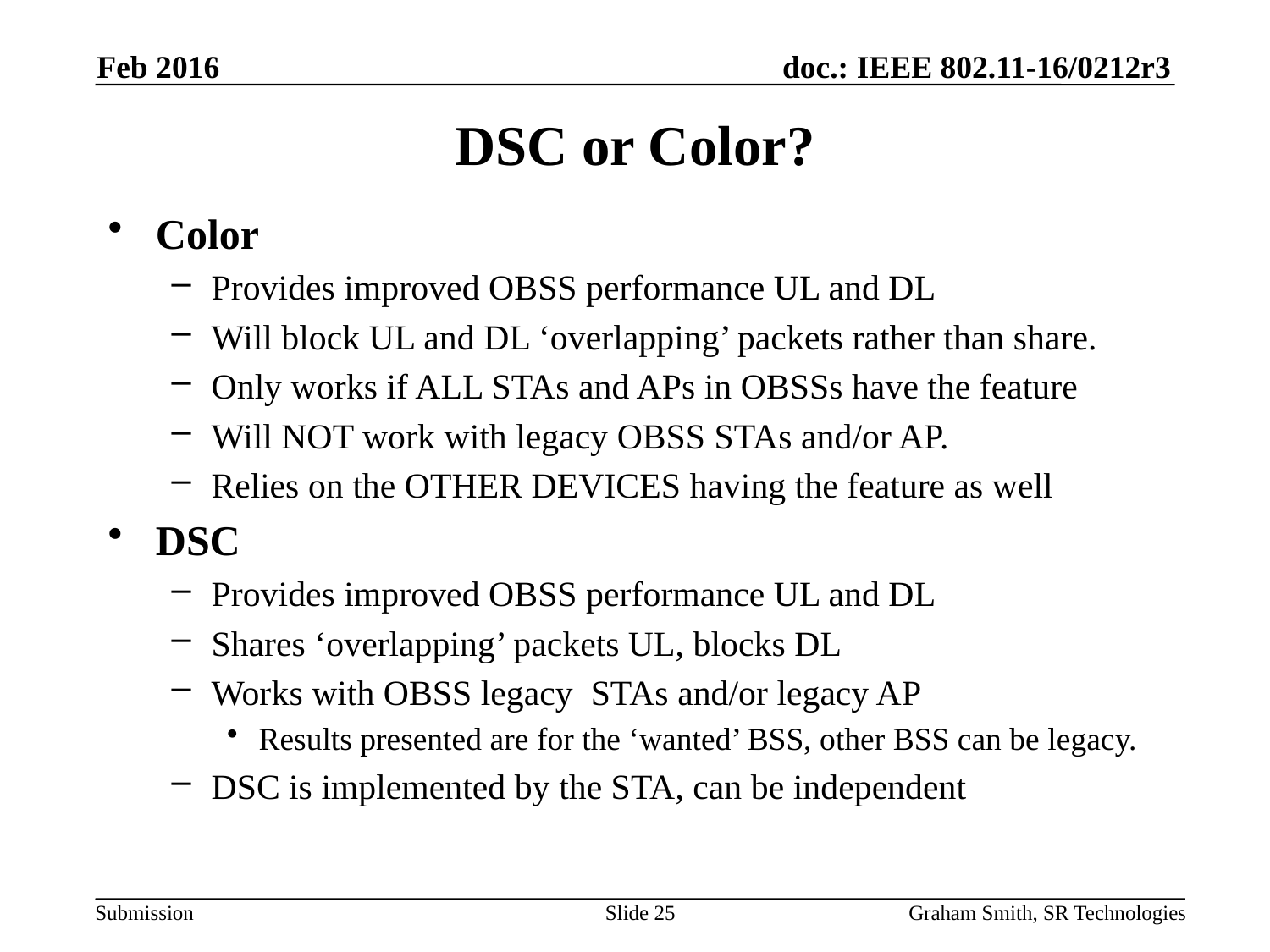

Feb 2016
# DSC or Color?
Color
Provides improved OBSS performance UL and DL
Will block UL and DL ‘overlapping’ packets rather than share.
Only works if ALL STAs and APs in OBSSs have the feature
Will NOT work with legacy OBSS STAs and/or AP.
Relies on the OTHER DEVICES having the feature as well
DSC
Provides improved OBSS performance UL and DL
Shares ‘overlapping’ packets UL, blocks DL
Works with OBSS legacy  STAs and/or legacy AP
Results presented are for the ‘wanted’ BSS, other BSS can be legacy.
DSC is implemented by the STA, can be independent

Slide 25
Graham Smith, SR Technologies